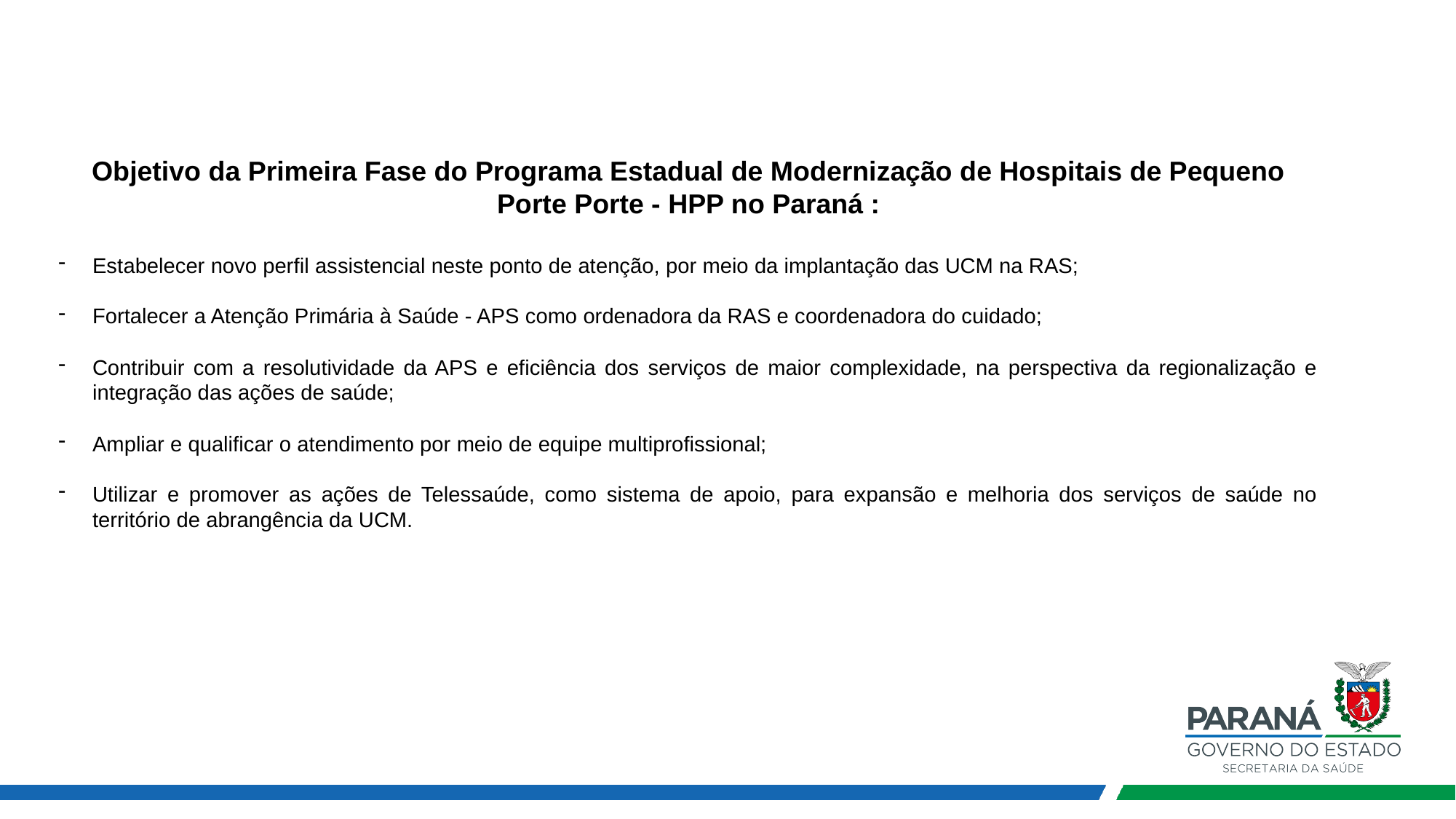

Objetivo da Primeira Fase do Programa Estadual de Modernização de Hospitais de Pequeno Porte Porte - HPP no Paraná :

Estabelecer novo perfil assistencial neste ponto de atenção, por meio da implantação das UCM na RAS;

Fortalecer a Atenção Primária à Saúde - APS como ordenadora da RAS e coordenadora do cuidado;

Contribuir com a resolutividade da APS e eficiência dos serviços de maior complexidade, na perspectiva da regionalização e integração das ações de saúde;

Ampliar e qualificar o atendimento por meio de equipe multiprofissional;

Utilizar e promover as ações de Telessaúde, como sistema de apoio, para expansão e melhoria dos serviços de saúde no território de abrangência da UCM.